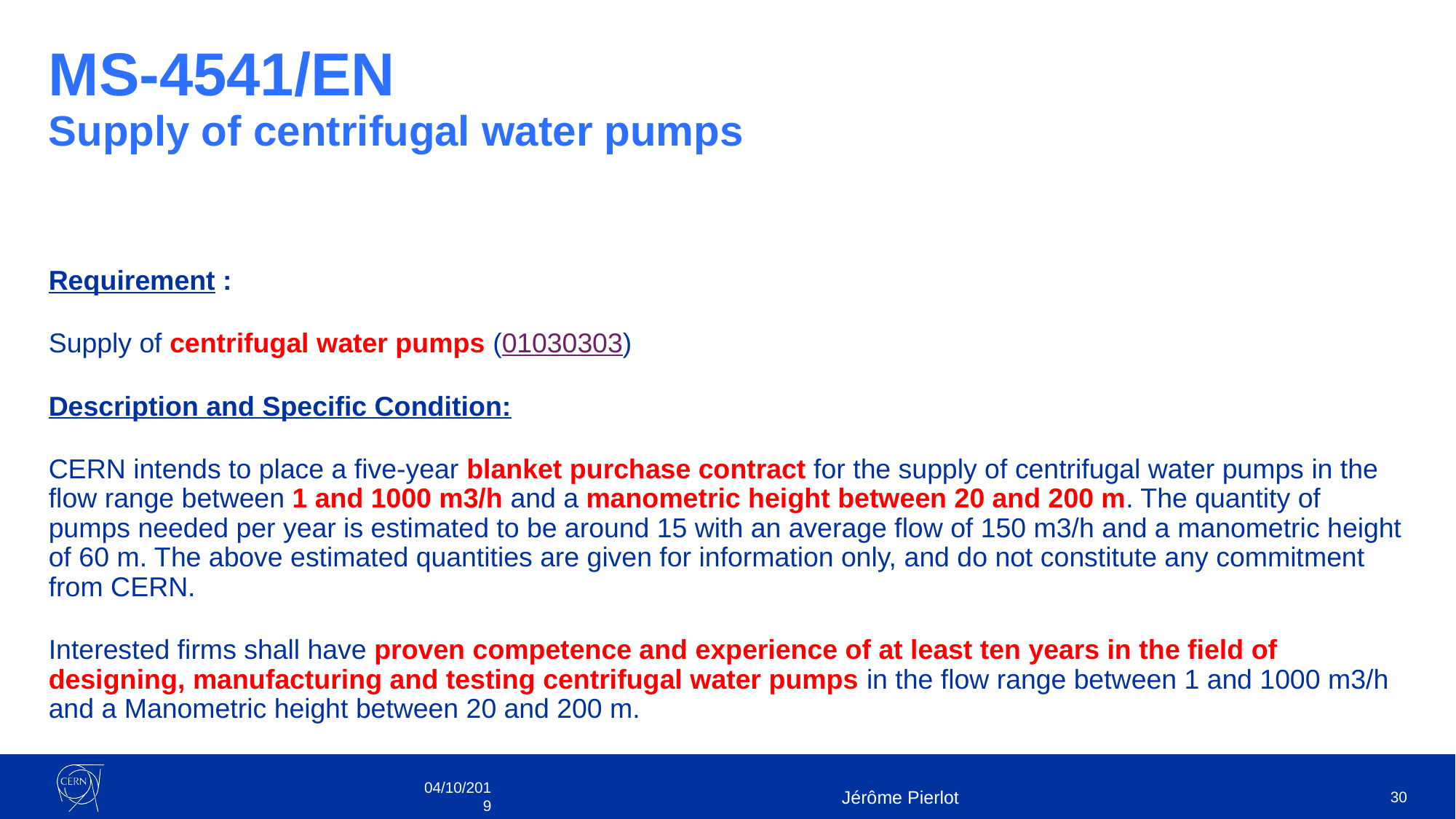

# MS-4541/EN Supply of centrifugal water pumps
Requirement :
Supply of centrifugal water pumps (01030303)
Description and Specific Condition:
CERN intends to place a five-year blanket purchase contract for the supply of centrifugal water pumps in the flow range between 1 and 1000 m3/h and a manometric height between 20 and 200 m. The quantity of pumps needed per year is estimated to be around 15 with an average flow of 150 m3/h and a manometric height of 60 m. The above estimated quantities are given for information only, and do not constitute any commitment from CERN.
Interested firms shall have proven competence and experience of at least ten years in the field of designing, manufacturing and testing centrifugal water pumps in the flow range between 1 and 1000 m3/h and a Manometric height between 20 and 200 m.
04/10/2019
Jérôme Pierlot
30